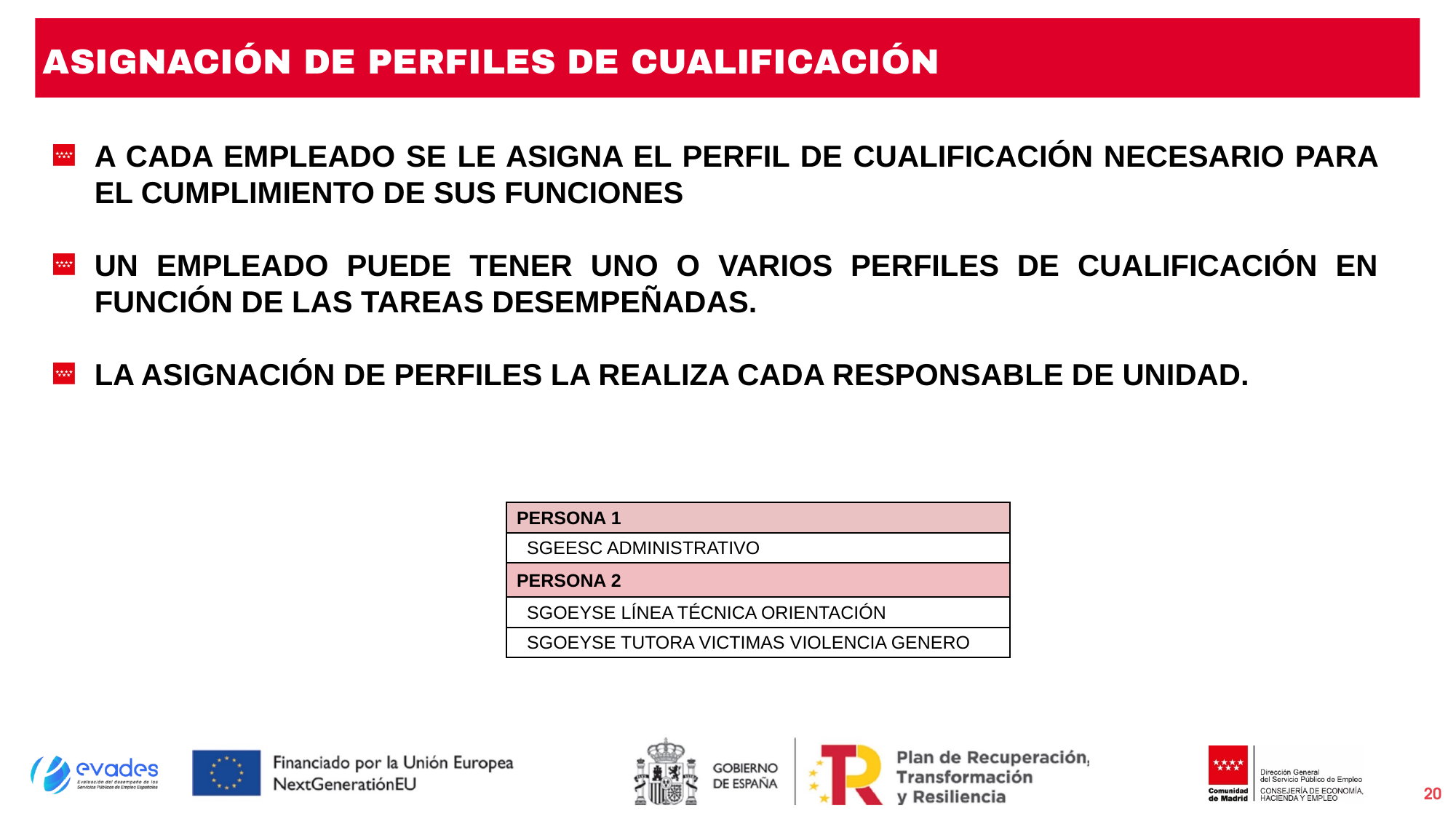

# ASIGNACIÓN DE PERFILES DE CUALIFICACIÓN
A CADA EMPLEADO SE LE ASIGNA EL PERFIL DE CUALIFICACIÓN NECESARIO PARA EL CUMPLIMIENTO DE SUS FUNCIONES
UN EMPLEADO PUEDE TENER UNO O VARIOS PERFILES DE CUALIFICACIÓN EN FUNCIÓN DE LAS TAREAS DESEMPEÑADAS.
LA ASIGNACIÓN DE PERFILES LA REALIZA CADA RESPONSABLE DE UNIDAD.
| PERSONA 1 |
| --- |
| SGEESC ADMINISTRATIVO |
| PERSONA 2 |
| SGOEYSE LÍNEA TÉCNICA ORIENTACIÓN |
| SGOEYSE TUTORA VICTIMAS VIOLENCIA GENERO |
20